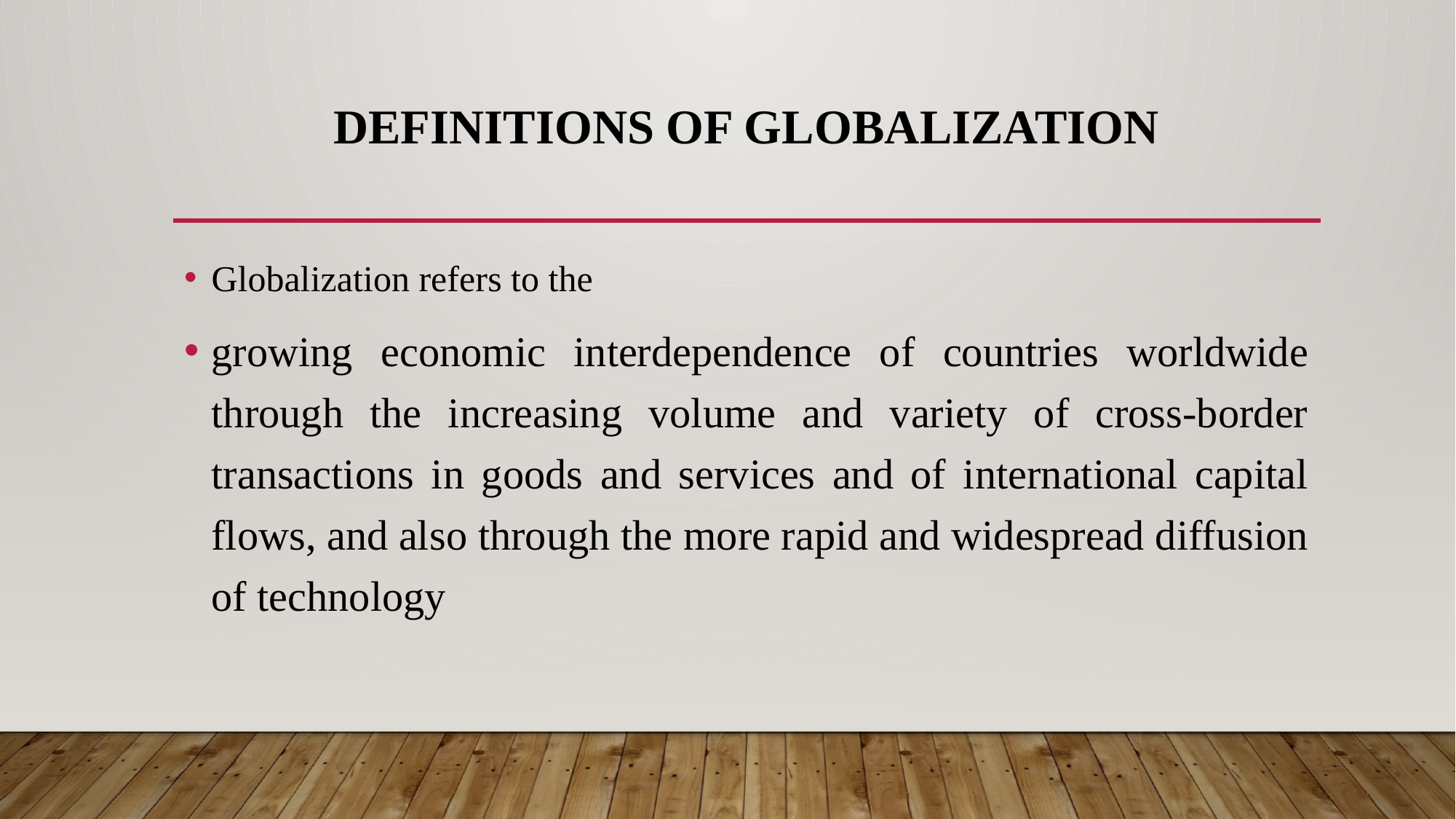

# Definitions of Globalization
Globalization refers to the
growing economic interdependence of countries worldwide through the increasing volume and variety of cross-border transactions in goods and services and of international capital flows, and also through the more rapid and widespread diffusion of technology